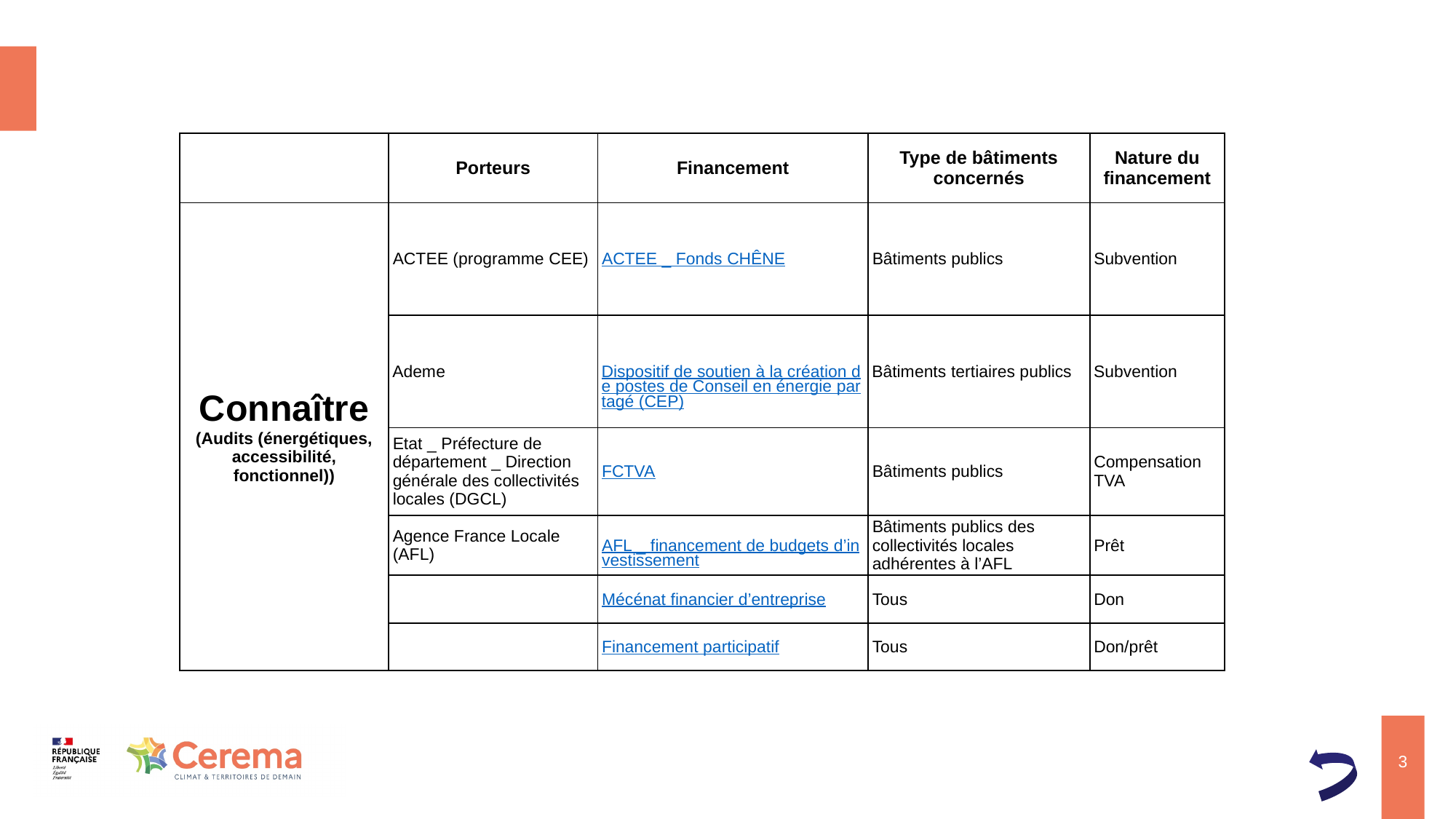

|  | Porteurs | Financement | Type de bâtiments concernés | Nature du financement |
| --- | --- | --- | --- | --- |
| Connaître (Audits (énergétiques, accessibilité, fonctionnel)) | ACTEE (programme CEE) | ACTEE \_ Fonds CHÊNE | Bâtiments publics | Subvention |
|  | Ademe | Dispositif de soutien à la création de postes de Conseil en énergie partagé (CEP) | Bâtiments tertiaires publics | Subvention |
|  | Etat \_ Préfecture de département \_ Direction générale des collectivités locales (DGCL) | FCTVA | Bâtiments publics | Compensation TVA |
|  | Agence France Locale (AFL) | AFL \_ financement de budgets d’investissement | Bâtiments publics des collectivités locales adhérentes à l’AFL | Prêt |
|  |  | Mécénat financier d’entreprise | Tous | Don |
|  |  | Financement participatif | Tous | Don/prêt |
3